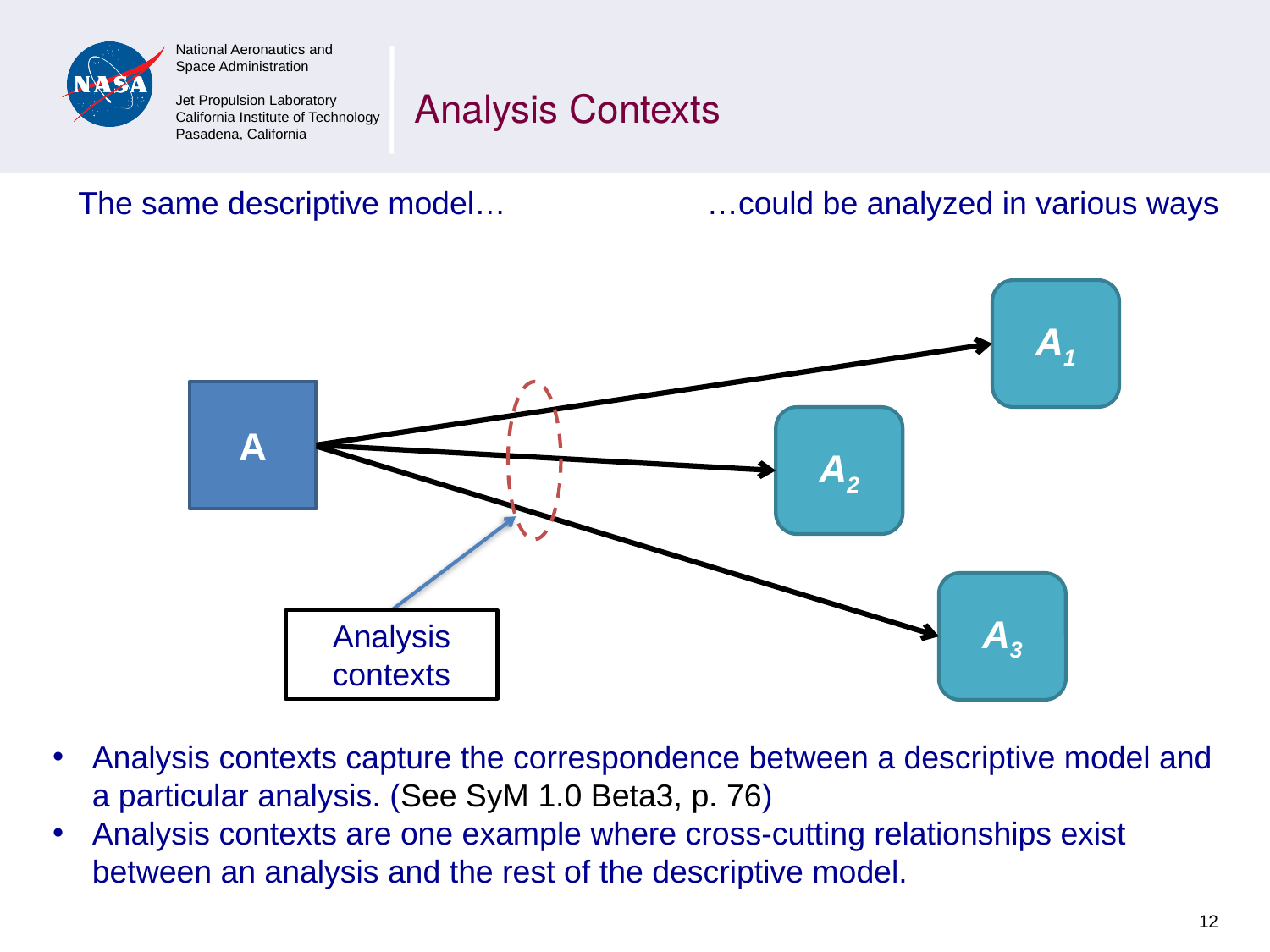

# Analysis Contexts
The same descriptive model…
…could be analyzed in various ways
A1
A

A2
A3
Analysis contexts
Analysis contexts capture the correspondence between a descriptive model and a particular analysis. (See SyM 1.0 Beta3, p. 76)
Analysis contexts are one example where cross-cutting relationships exist between an analysis and the rest of the descriptive model.